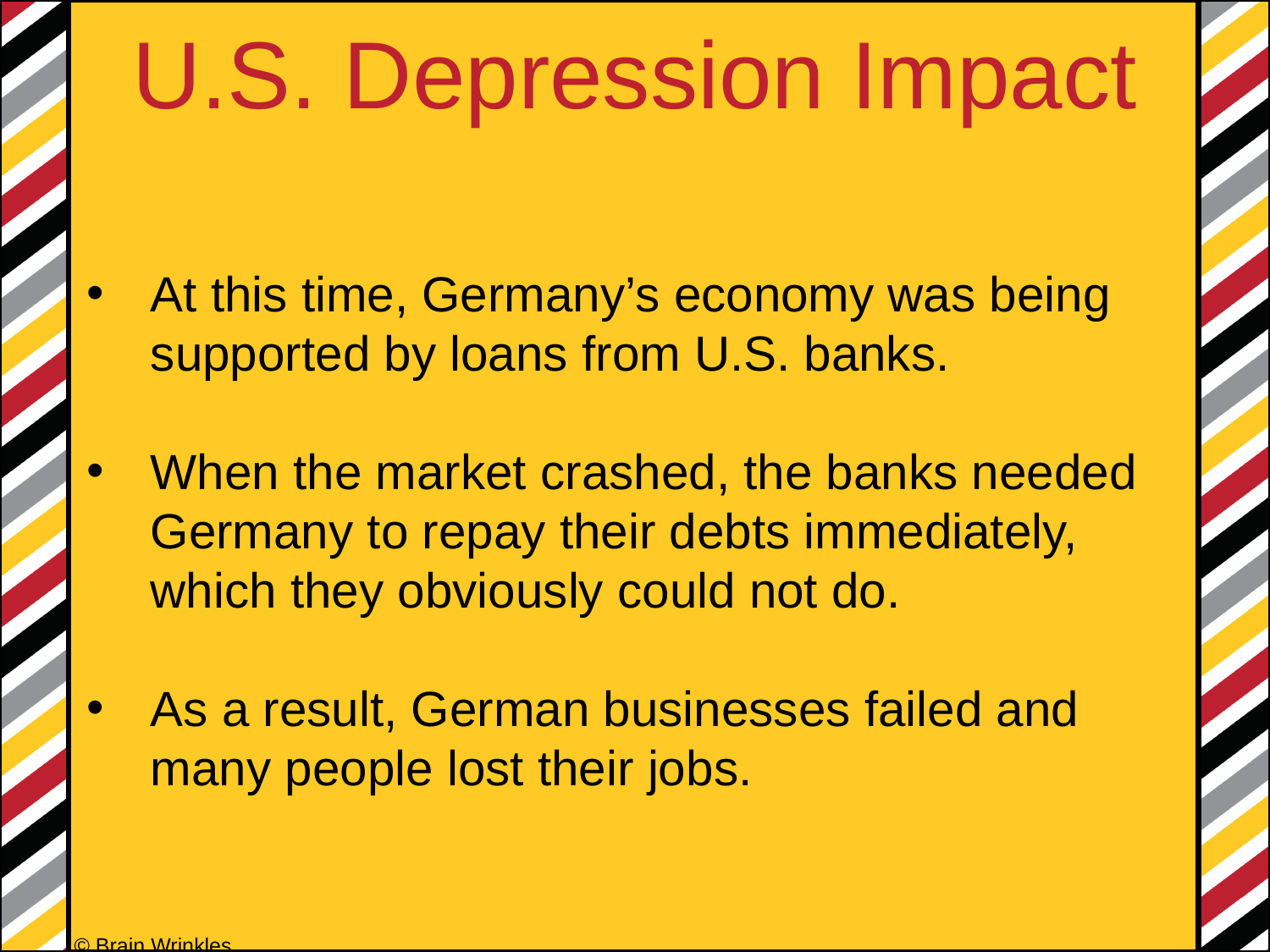

U.S. Depression Impact

At this time, Germany’s economy was being supported by loans from U.S. banks.

When the market crashed, the banks needed Germany to repay their debts immediately, which they obviously could not do.

As a result, German businesses failed and many people lost their jobs.

© Brain Wrinkles